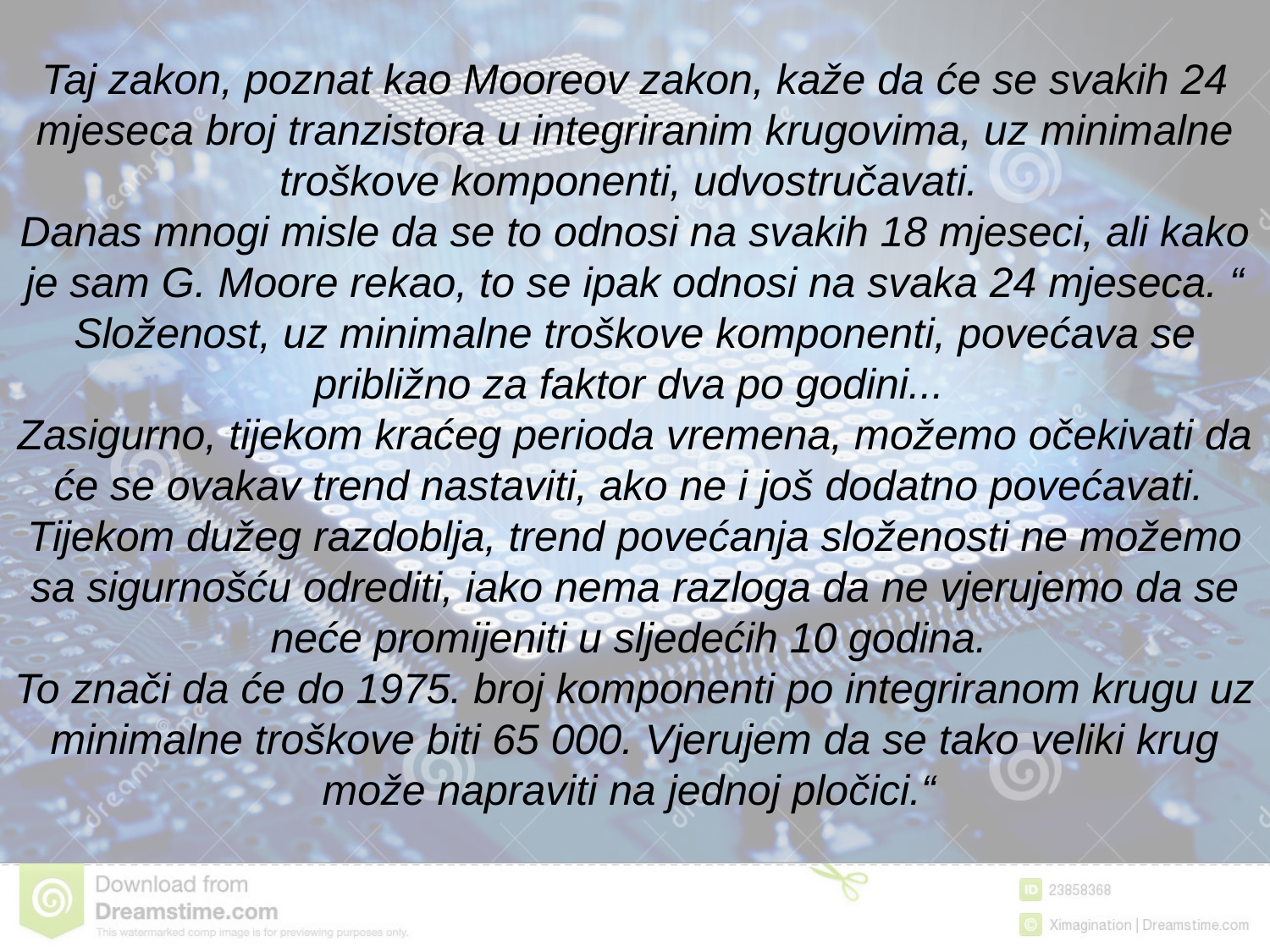

Taj zakon, poznat kao Mooreov zakon, kaže da će se svakih 24 mjeseca broj tranzistora u integriranim krugovima, uz minimalne troškove komponenti, udvostručavati.
Danas mnogi misle da se to odnosi na svakih 18 mjeseci, ali kako je sam G. Moore rekao, to se ipak odnosi na svaka 24 mjeseca. “ Složenost, uz minimalne troškove komponenti, povećava se približno za faktor dva po godini...
Zasigurno, tijekom kraćeg perioda vremena, možemo očekivati da će se ovakav trend nastaviti, ako ne i još dodatno povećavati.
Tijekom dužeg razdoblja, trend povećanja složenosti ne možemo sa sigurnošću odrediti, iako nema razloga da ne vjerujemo da se neće promijeniti u sljedećih 10 godina.
To znači da će do 1975. broj komponenti po integriranom krugu uz minimalne troškove biti 65 000. Vjerujem da se tako veliki krug može napraviti na jednoj pločici.“